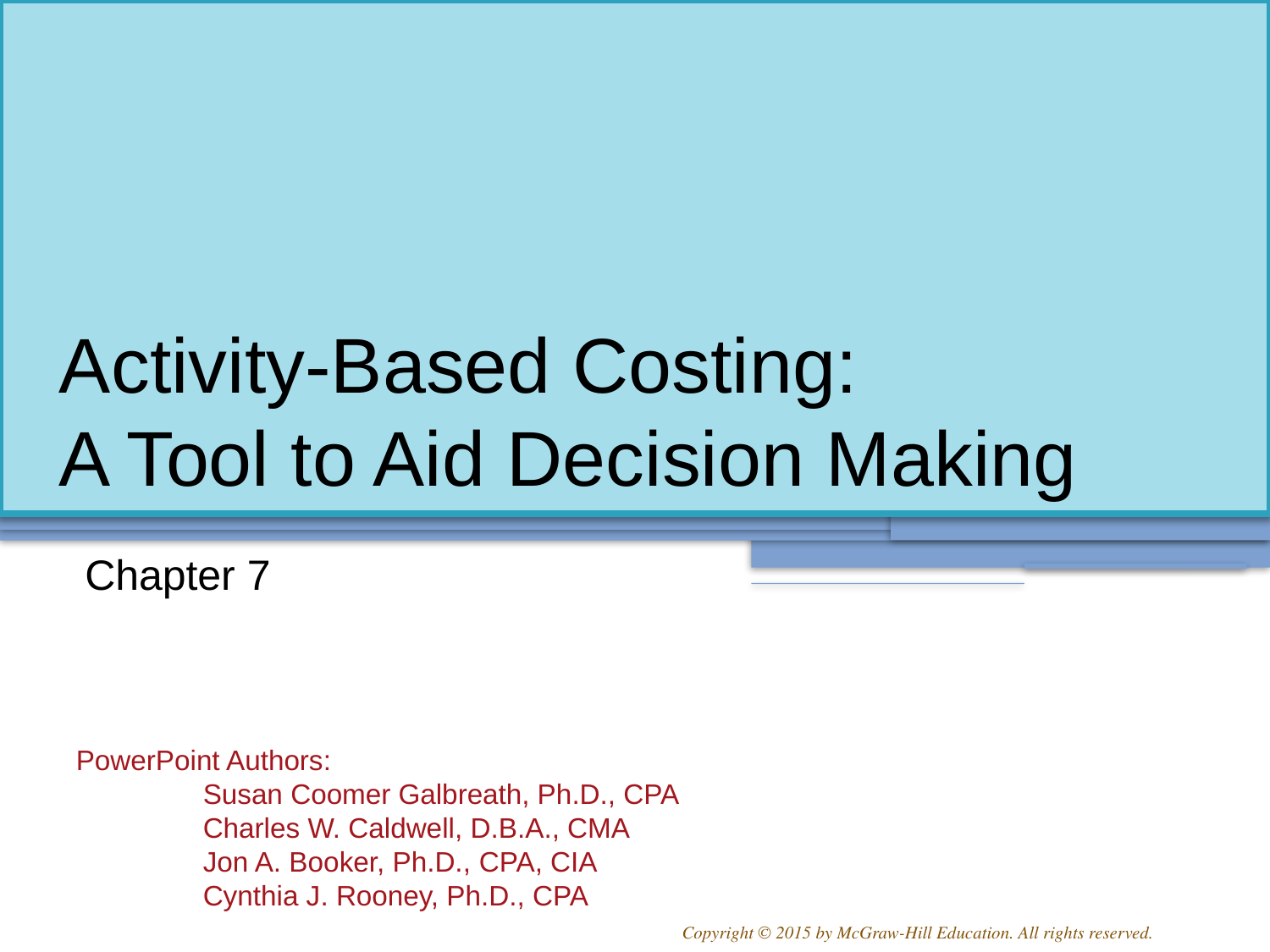

# Activity-Based Costing: A Tool to Aid Decision Making
Chapter 7